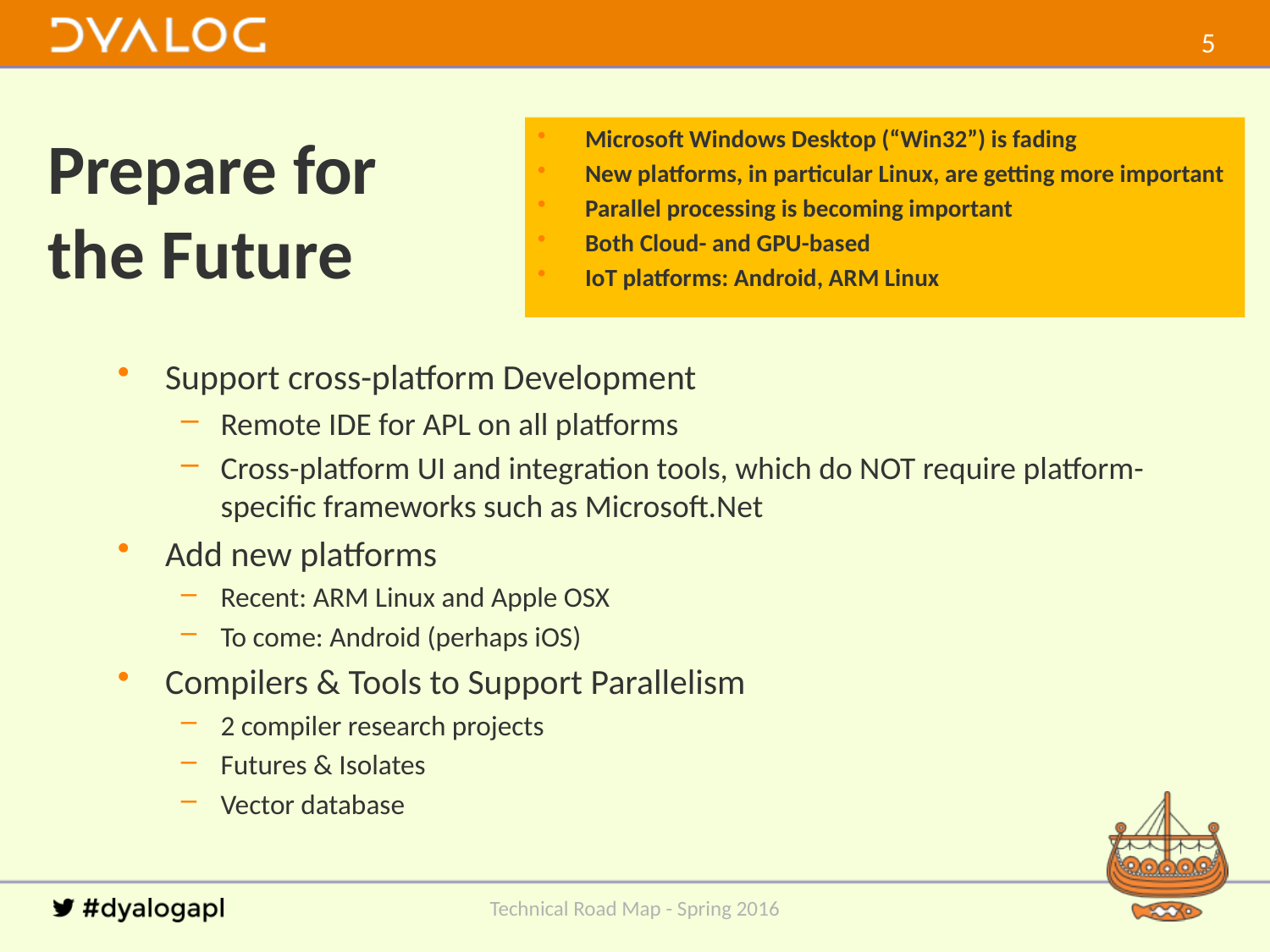

5
# Prepare for the Future
Microsoft Windows Desktop (“Win32”) is fading
New platforms, in particular Linux, are getting more important
Parallel processing is becoming important
Both Cloud- and GPU-based
IoT platforms: Android, ARM Linux

Support cross-platform Development
Remote IDE for APL on all platforms
Cross-platform UI and integration tools, which do NOT require platform-specific frameworks such as Microsoft.Net
Add new platforms
Recent: ARM Linux and Apple OSX
To come: Android (perhaps iOS)
Compilers & Tools to Support Parallelism
2 compiler research projects
Futures & Isolates
Vector database
Technical Road Map - Spring 2016